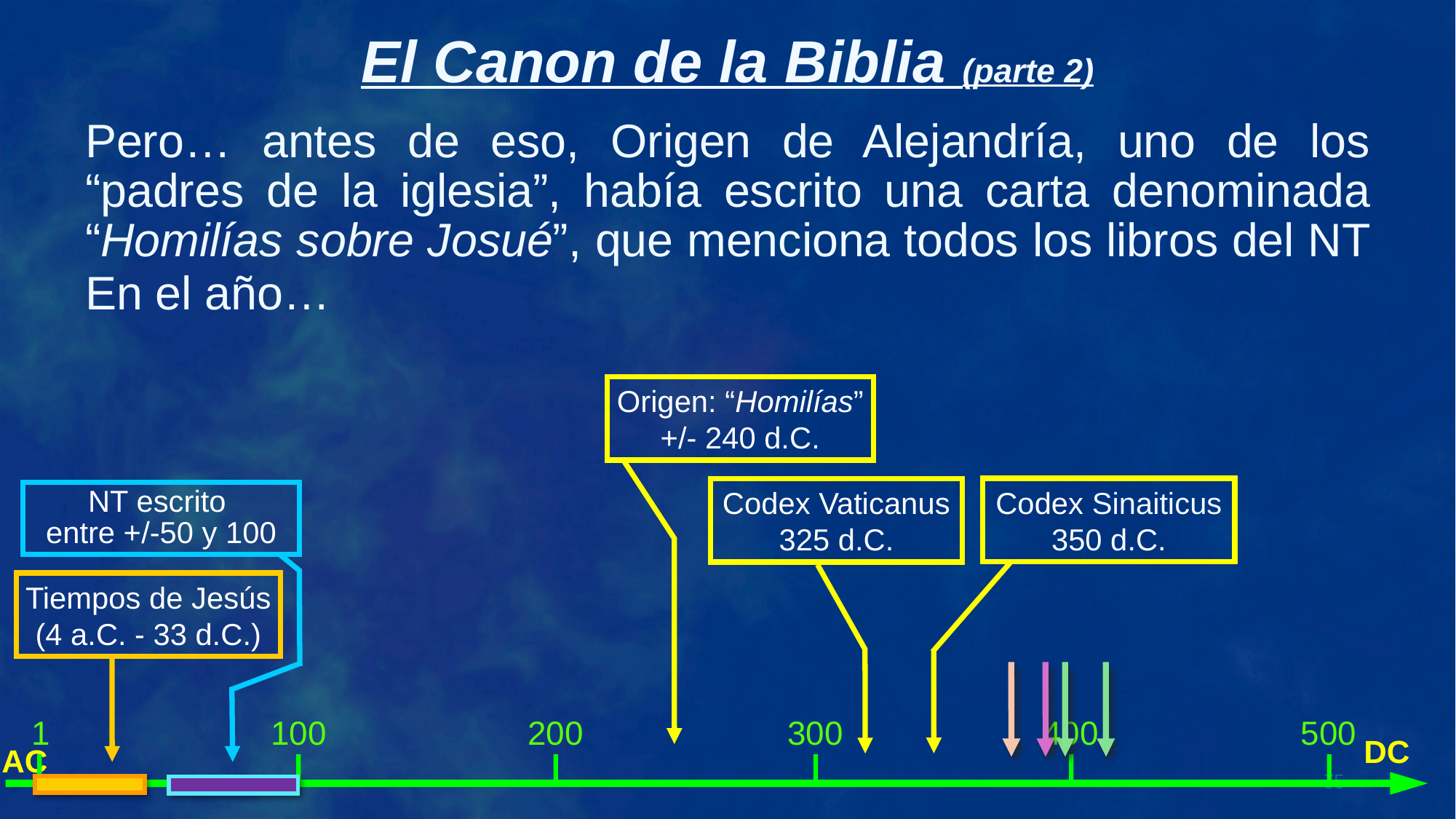

Pero… antes de eso, Origen de Alejandría, uno de los “padres de la iglesia”, había escrito una carta denominada “Homilías sobre Josué”, que menciona todos los libros del NT
En el año…
Origen: “Homilías”
+/- 240 d.C.

Codex Sinaiticus
350 d.C.

Codex Vaticanus
325 d.C.

NT escrito
entre +/-50 y 100

Tiempos de Jesús (4 a.C. - 33 d.C.)

1
100
200
300
400
500
DC
AC